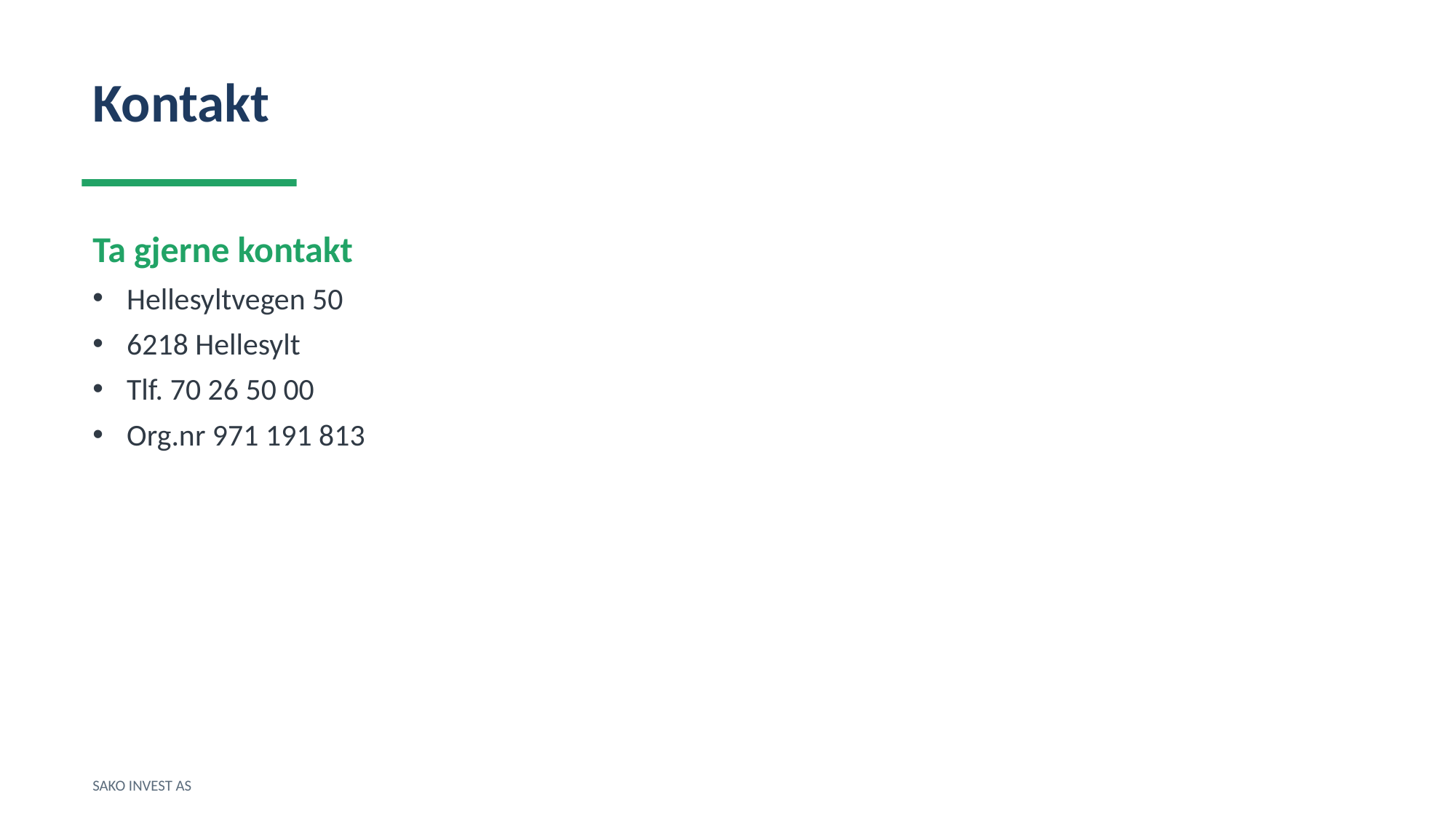

Kontakt

Ta gjerne kontakt
Hellesyltvegen 50
6218 Hellesylt
Tlf. 70 26 50 00
Org.nr 971 191 813
SAKO INVEST AS